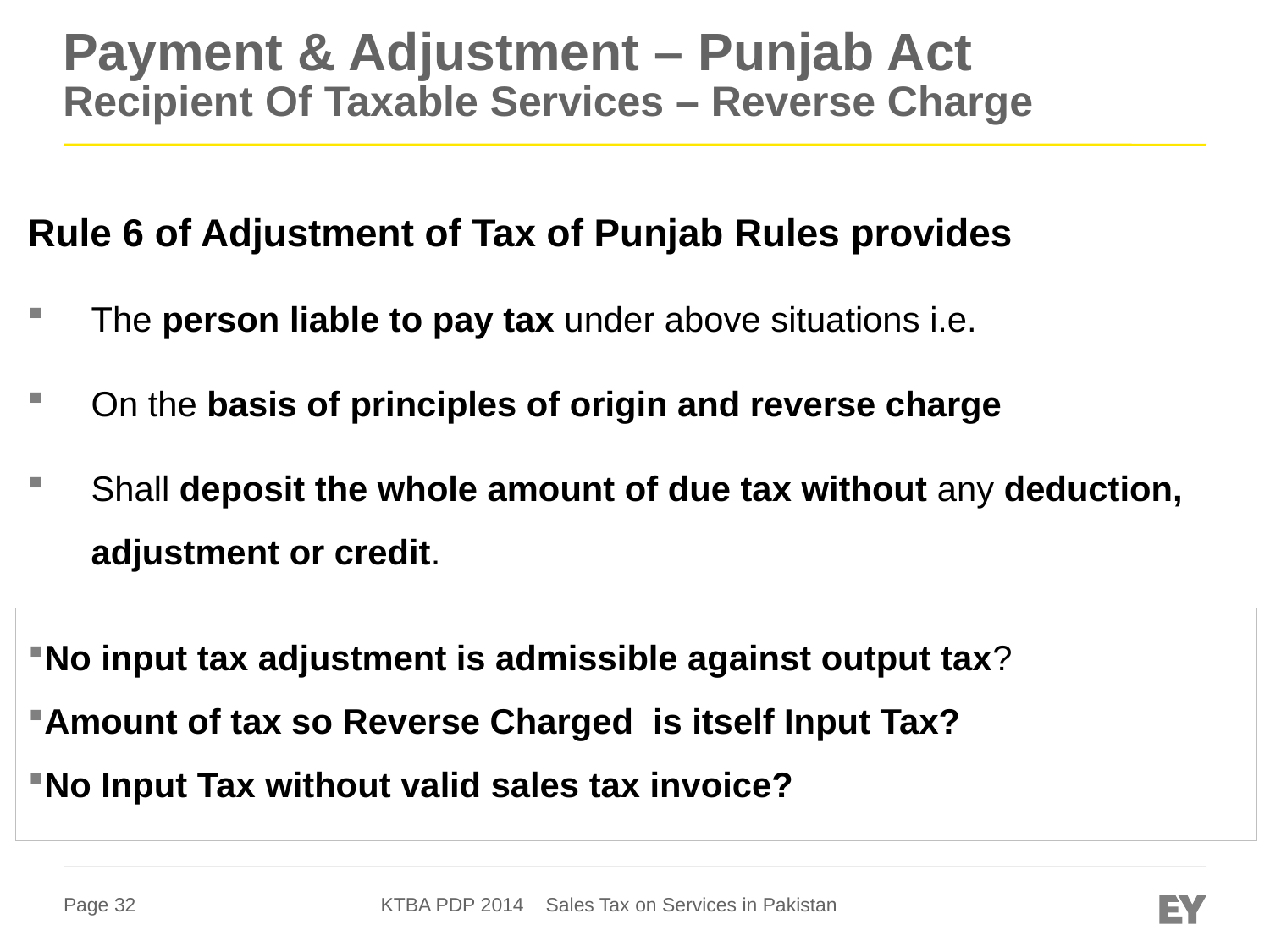

# Payment & Adjustment – Punjab Act Recipient Of Taxable Services – Reverse Charge
Rule 6 of Adjustment of Tax of Punjab Rules provides
The person liable to pay tax under above situations i.e.
On the basis of principles of origin and reverse charge
Shall deposit the whole amount of due tax without any deduction, adjustment or credit.

No input tax adjustment is admissible against output tax?
Amount of tax so Reverse Charged  is itself Input Tax?
No Input Tax without valid sales tax invoice?